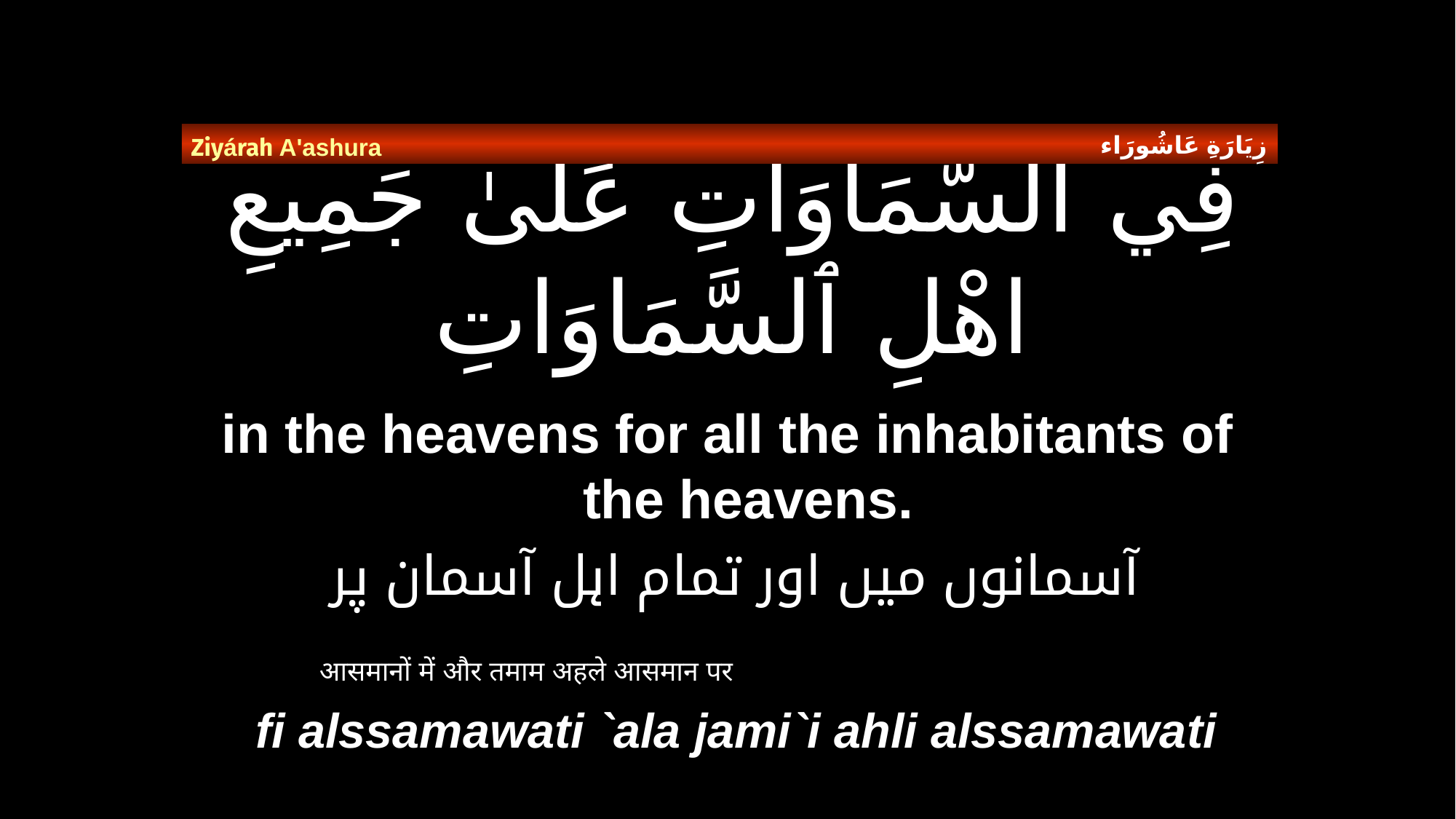

زِيَارَةِ عَاشُورَاء
Ziyárah A'ashura
# فِي ٱلسَّمَاوَاتِ عَلَىٰ جَمِيعِ اهْلِ ٱلسَّمَاوَاتِ
in the heavens for all the inhabitants of the heavens.
 آسمانوں میں اور تمام اہل آسمان پر
आसमानों में और तमाम अहले आसमान पर
fi alssamawati `ala jami`i ahli alssamawati